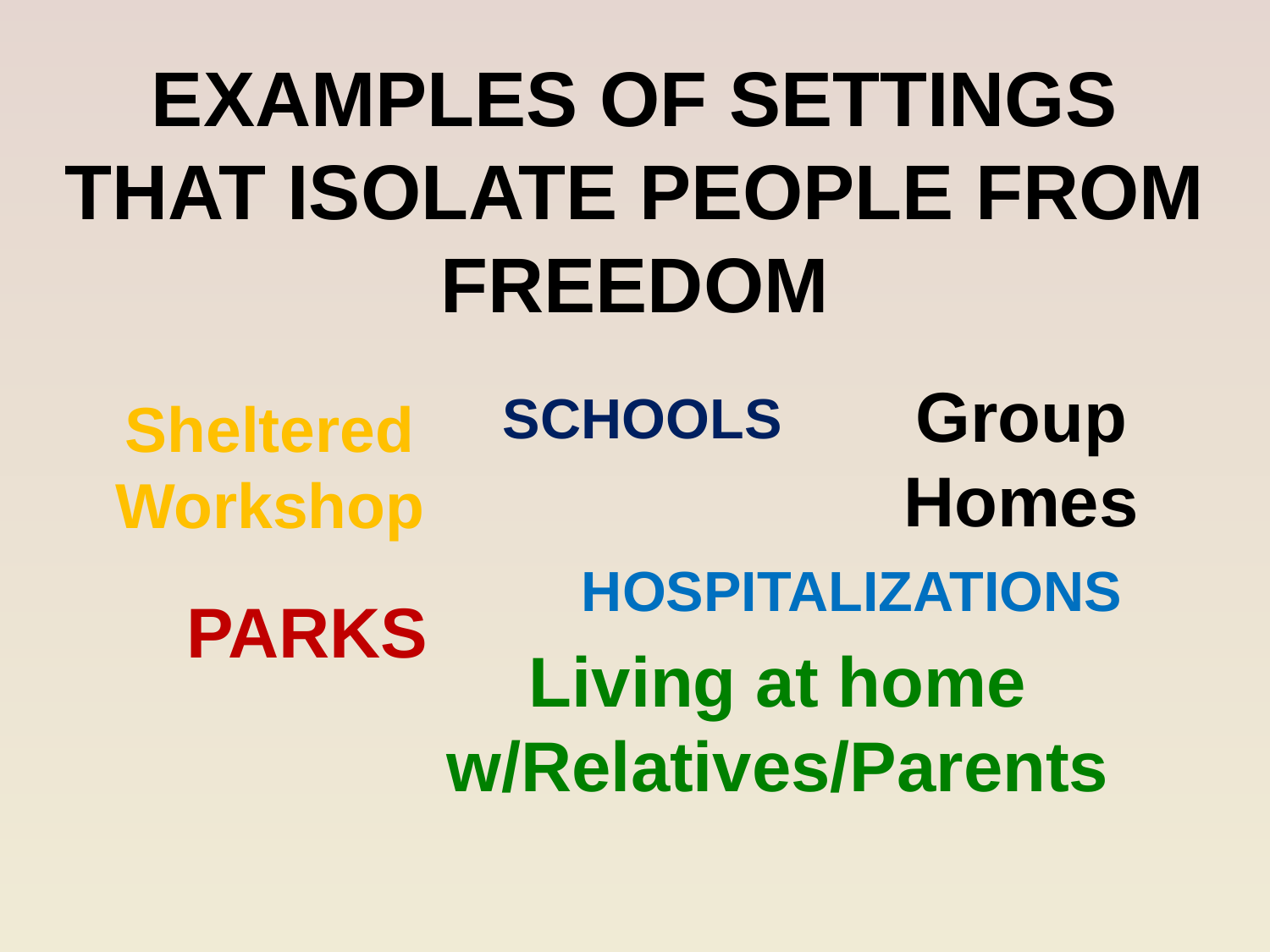

# Examples of Settings that Isolate People from Freedom
Group Homes
SCHOOLS
Sheltered Workshop
HOSPITALIZATIONS
PARKS
Living at home w/Relatives/Parents